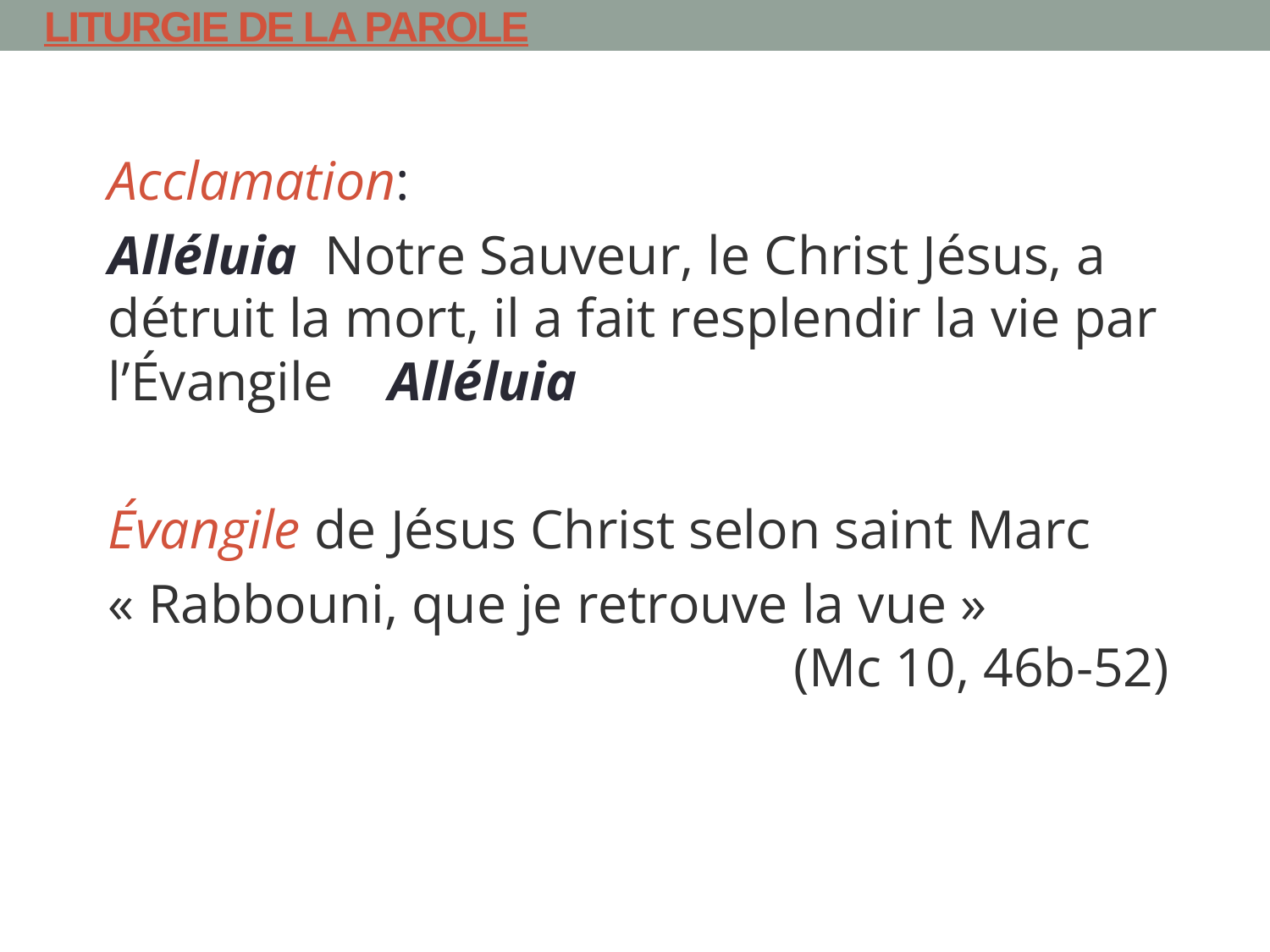

# LITURGIE DE LA PAROLE

Acclamation:
Alléluia  Notre Sauveur, le Christ Jésus, a détruit la mort, il a fait resplendir la vie par l’Évangile     Alléluia

Évangile de Jésus Christ selon saint Marc
« Rabbouni, que je retrouve la vue »
                                                  (Mc 10, 46b-52)